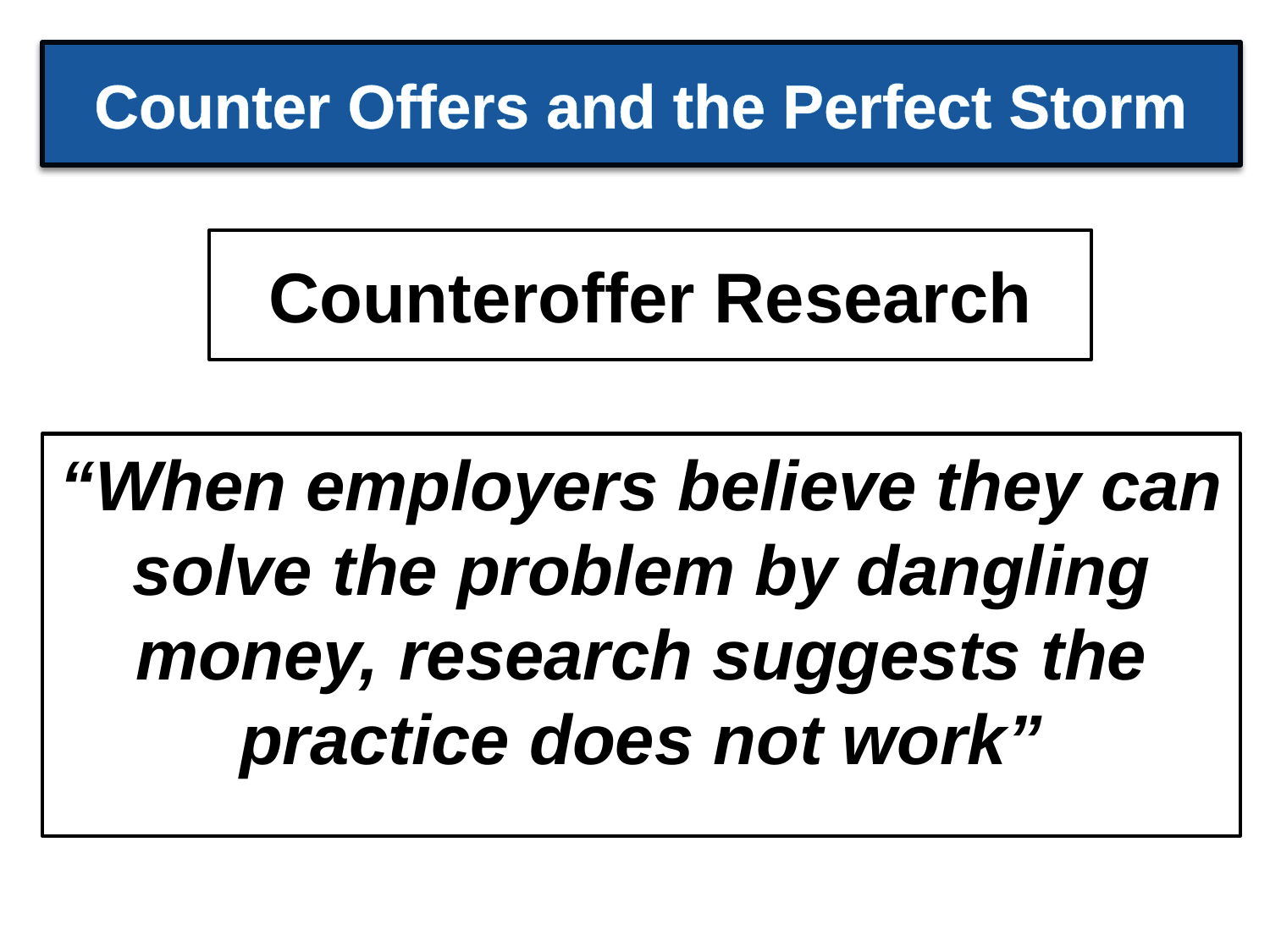

# Counter Offers and the Perfect Storm
Counteroffer Research
“When employers believe they can solve the problem by dangling money, research suggests the practice does not work”